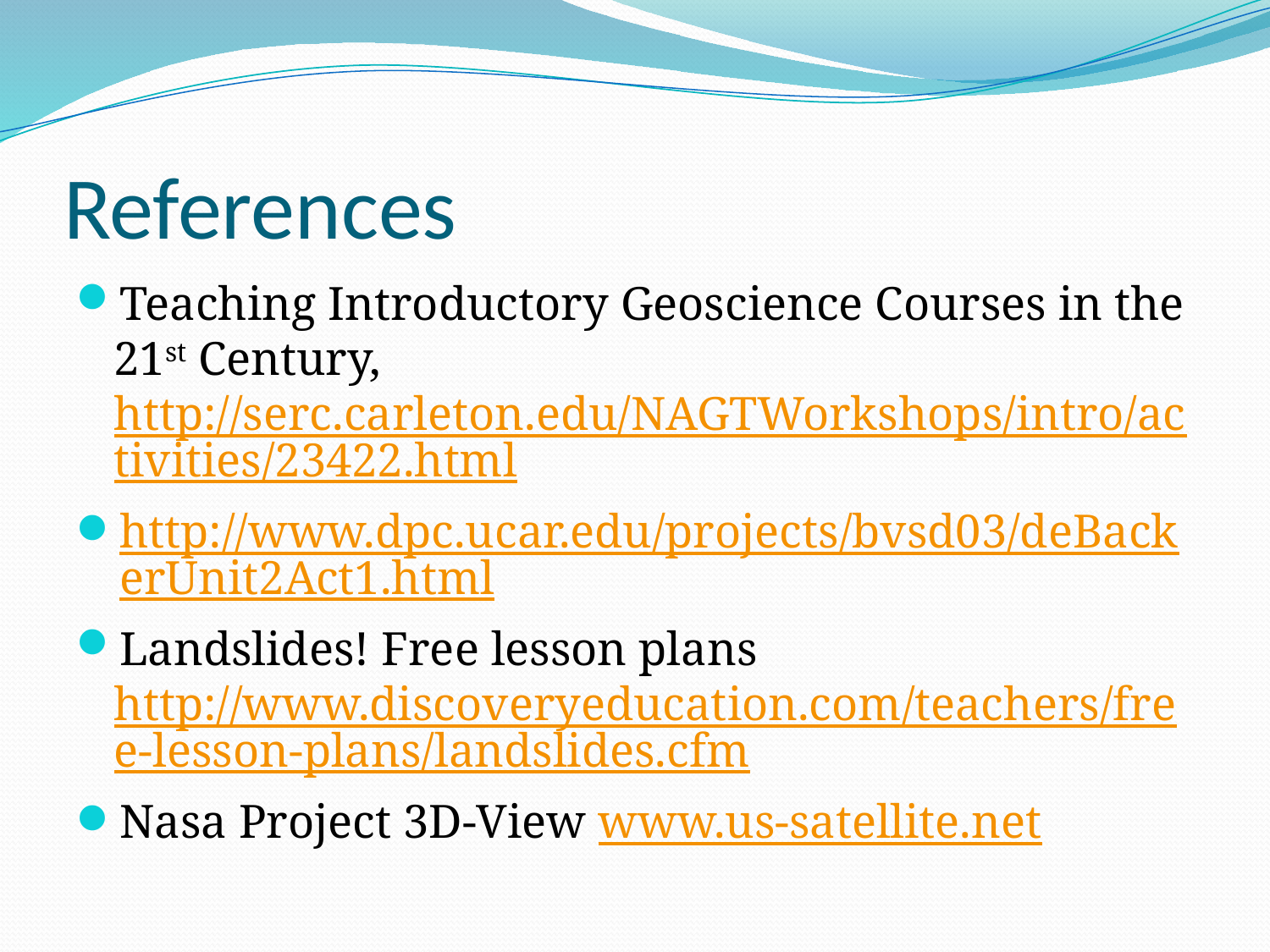

# References
Teaching Introductory Geoscience Courses in the 21st Century, http://serc.carleton.edu/NAGTWorkshops/intro/activities/23422.html
http://www.dpc.ucar.edu/projects/bvsd03/deBackerUnit2Act1.html
Landslides! Free lesson plans http://www.discoveryeducation.com/teachers/free-lesson-plans/landslides.cfm
Nasa Project 3D-View www.us-satellite.net